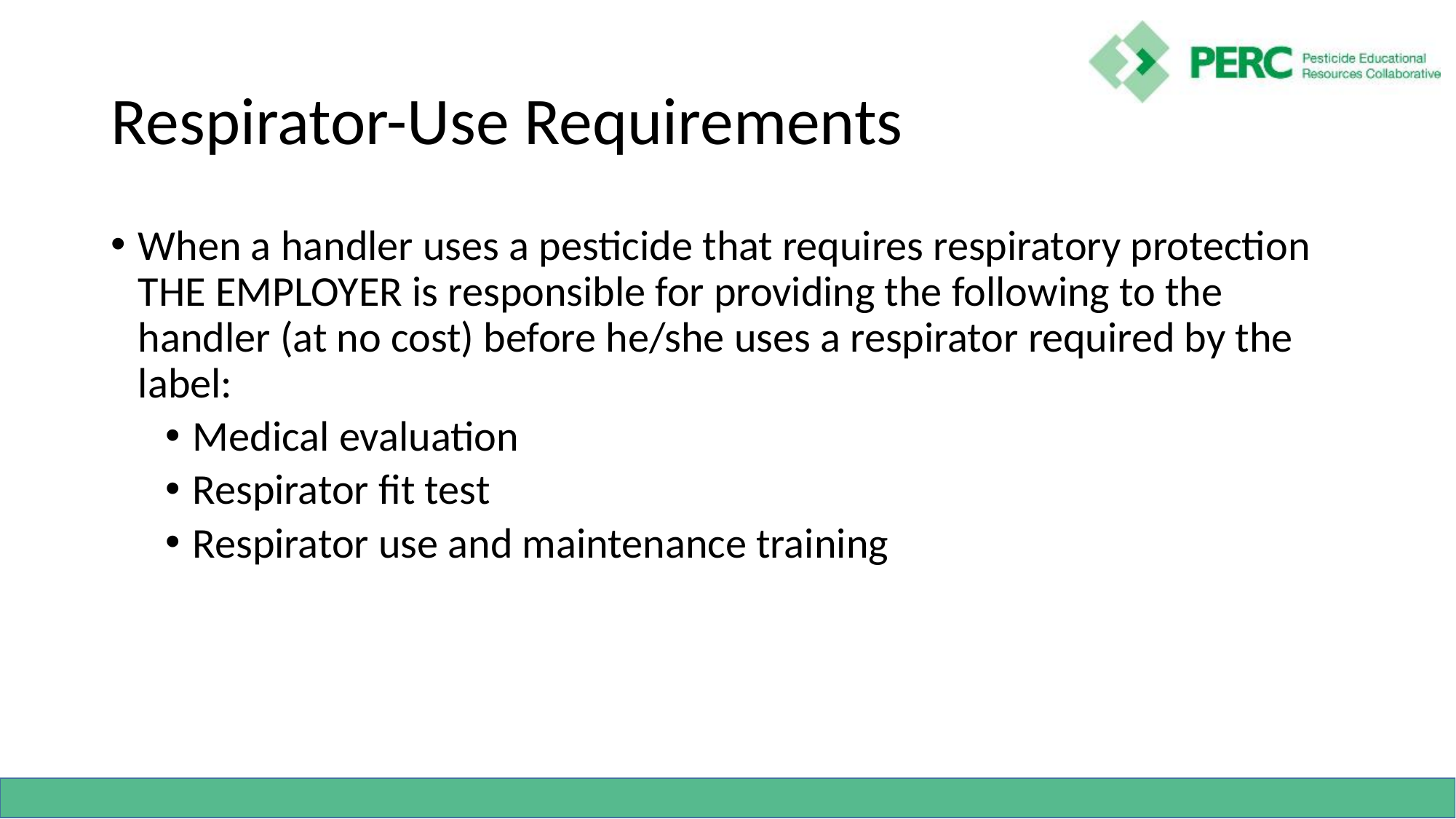

# Respirator-Use Requirements
When a handler uses a pesticide that requires respiratory protection THE EMPLOYER is responsible for providing the following to the handler (at no cost) before he/she uses a respirator required by the label:
Medical evaluation
Respirator fit test
Respirator use and maintenance training